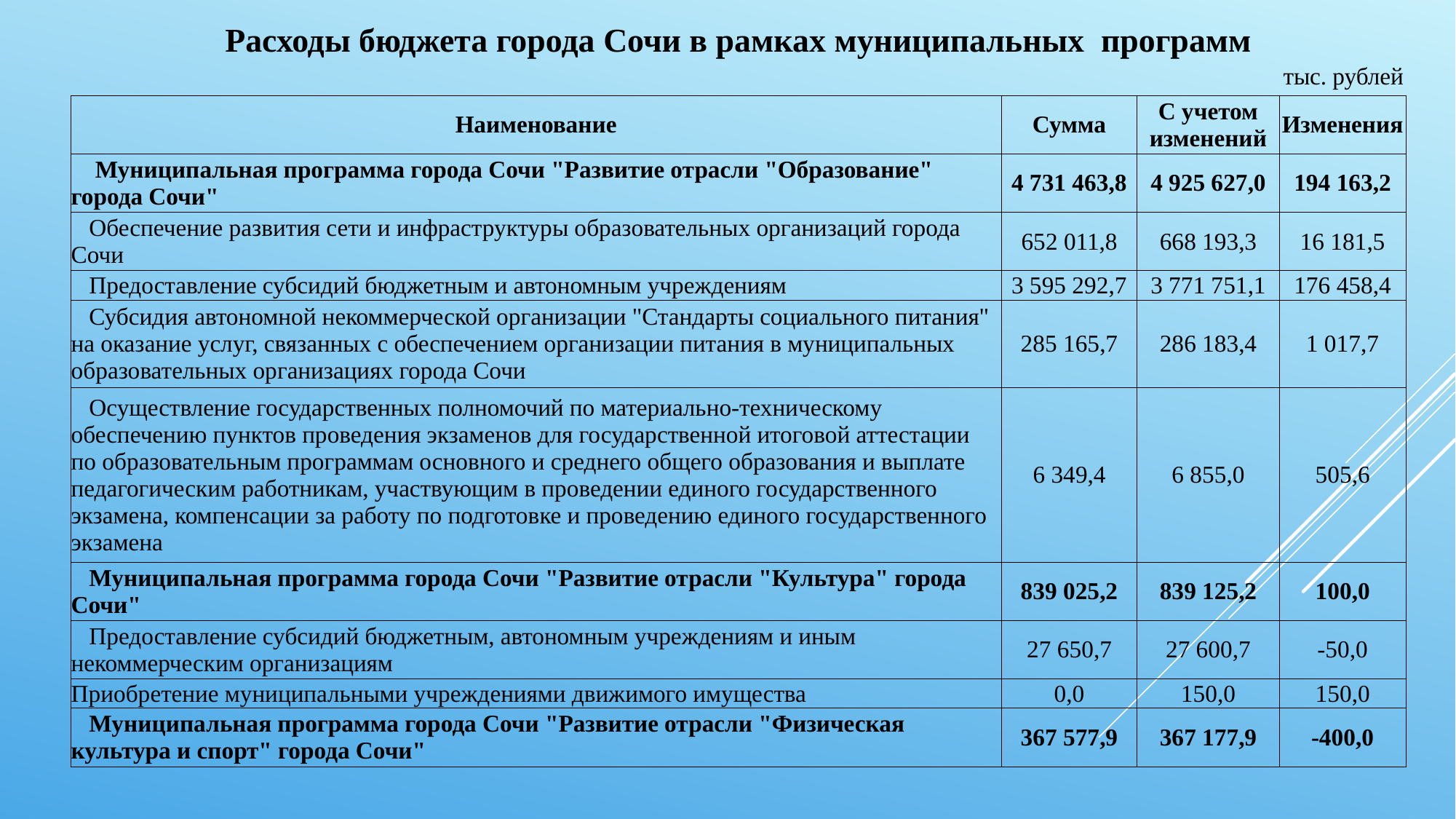

Расходы бюджета города Сочи в рамках муниципальных  программ
тыс. рублей
| Наименование | Сумма | С учетом изменений | Изменения |
| --- | --- | --- | --- |
| Муниципальная программа города Сочи "Развитие отрасли "Образование" города Сочи" | 4 731 463,8 | 4 925 627,0 | 194 163,2 |
| Обеспечение развития сети и инфраструктуры образовательных организаций города Сочи | 652 011,8 | 668 193,3 | 16 181,5 |
| Предоставление субсидий бюджетным и автономным учреждениям | 3 595 292,7 | 3 771 751,1 | 176 458,4 |
| Субсидия автономной некоммерческой организации "Стандарты социального питания" на оказание услуг, связанных с обеспечением организации питания в муниципальных образовательных организациях города Сочи | 285 165,7 | 286 183,4 | 1 017,7 |
| Осуществление государственных полномочий по материально-техническому обеспечению пунктов проведения экзаменов для государственной итоговой аттестации по образовательным программам основного и среднего общего образования и выплате педагогическим работникам, участвующим в проведении единого государственного экзамена, компенсации за работу по подготовке и проведению единого государственного экзамена | 6 349,4 | 6 855,0 | 505,6 |
| Муниципальная программа города Сочи "Развитие отрасли "Культура" города Сочи" | 839 025,2 | 839 125,2 | 100,0 |
| Предоставление субсидий бюджетным, автономным учреждениям и иным некоммерческим организациям | 27 650,7 | 27 600,7 | -50,0 |
| Приобретение муниципальными учреждениями движимого имущества | 0,0 | 150,0 | 150,0 |
| Муниципальная программа города Сочи "Развитие отрасли "Физическая культура и спорт" города Сочи" | 367 577,9 | 367 177,9 | -400,0 |